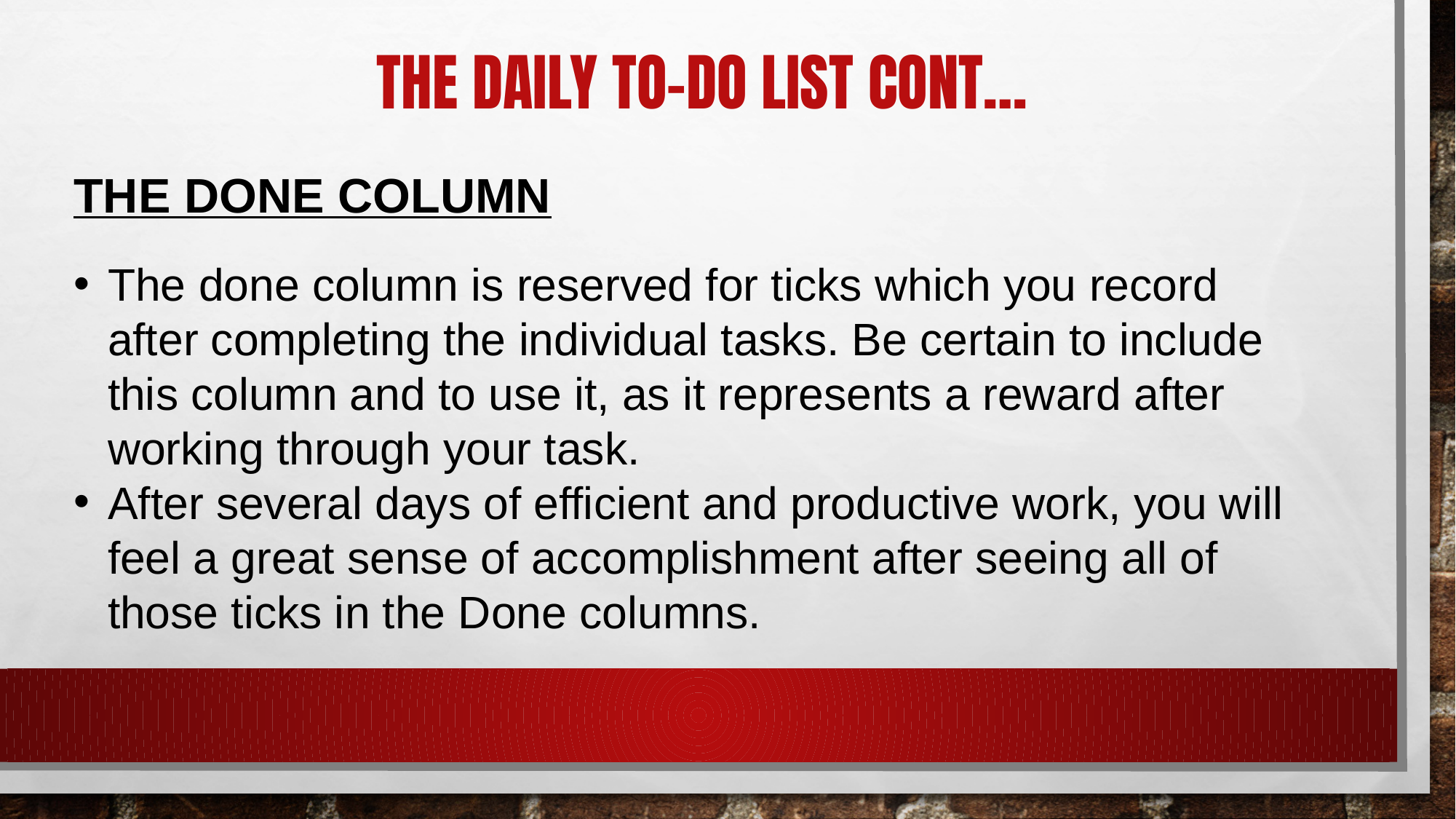

# The daily to-do list cont…
THE DONE COLUMN

The done column is reserved for ticks which you record after completing the individual tasks. Be certain to include this column and to use it, as it represents a reward after working through your task.
After several days of efficient and productive work, you will feel a great sense of accomplishment after seeing all of those ticks in the Done columns.